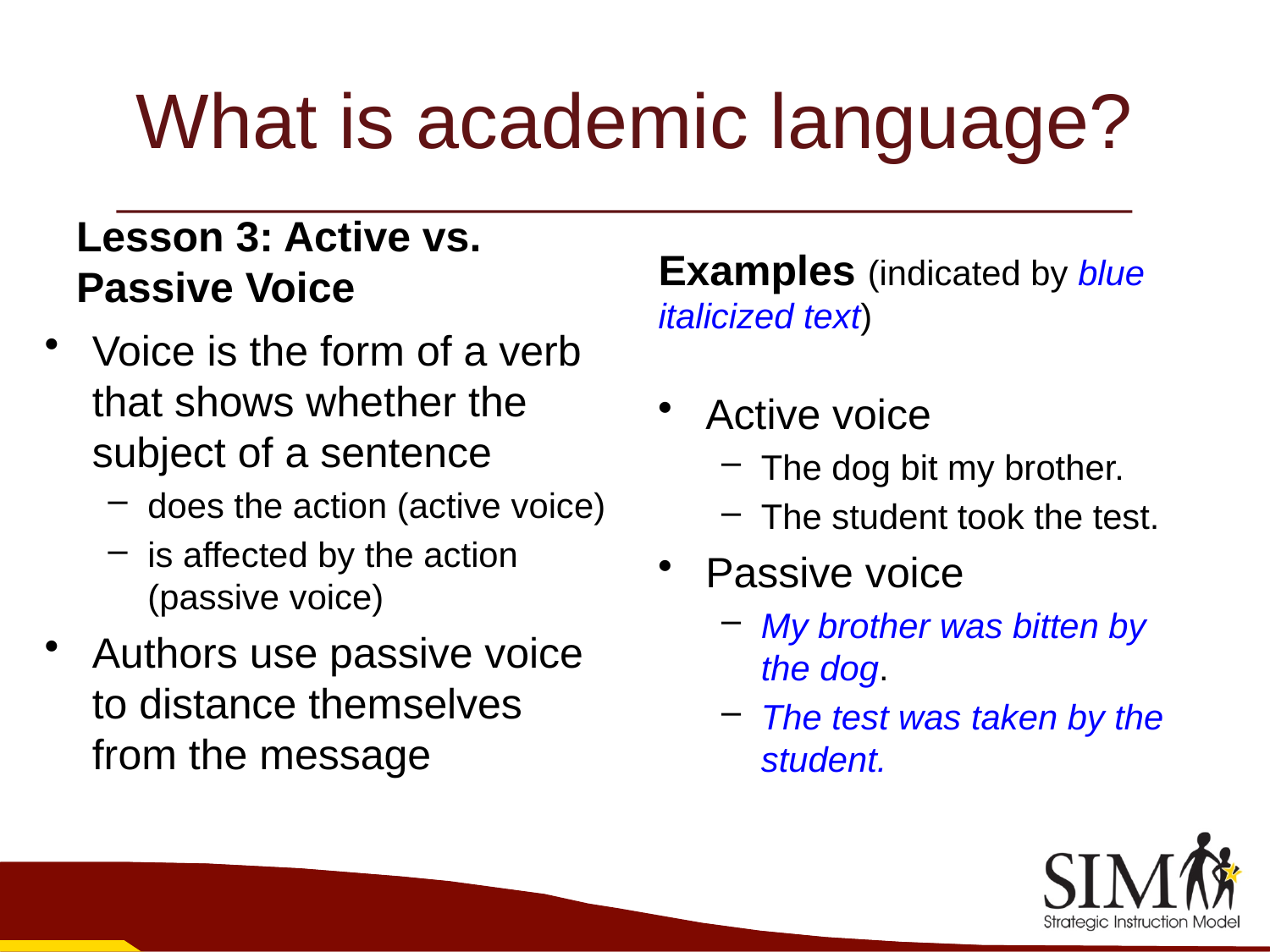

# What is academic language?
Lesson 3: Active vs. Passive Voice
Examples (indicated by blue italicized text)
Voice is the form of a verb that shows whether the subject of a sentence
does the action (active voice)
is affected by the action (passive voice)
Authors use passive voice to distance themselves from the message

Active voice
The dog bit my brother.
The student took the test.
Passive voice
My brother was bitten by the dog.
The test was taken by the student.